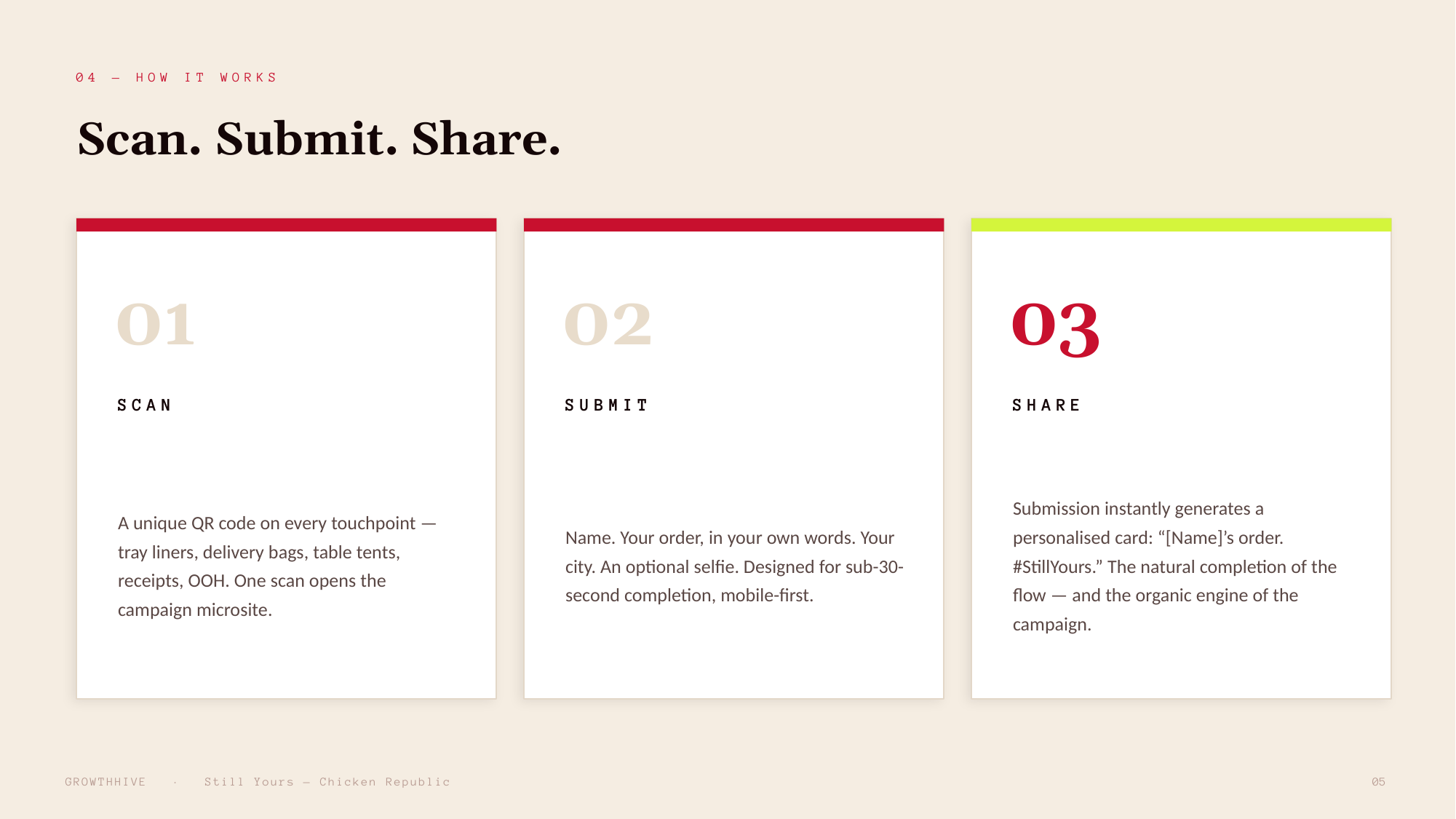

04 — HOW IT WORKS
Scan. Submit. Share.

01
02
03
SCAN
SUBMIT
SHARE
A unique QR code on every touchpoint — tray liners, delivery bags, table tents, receipts, OOH. One scan opens the campaign microsite.
Name. Your order, in your own words. Your city. An optional selfie. Designed for sub-30-second completion, mobile-first.
Submission instantly generates a personalised card: “[Name]’s order. #StillYours.” The natural completion of the flow — and the organic engine of the campaign.
GROWTHHIVE   ·   Still Yours — Chicken Republic
05